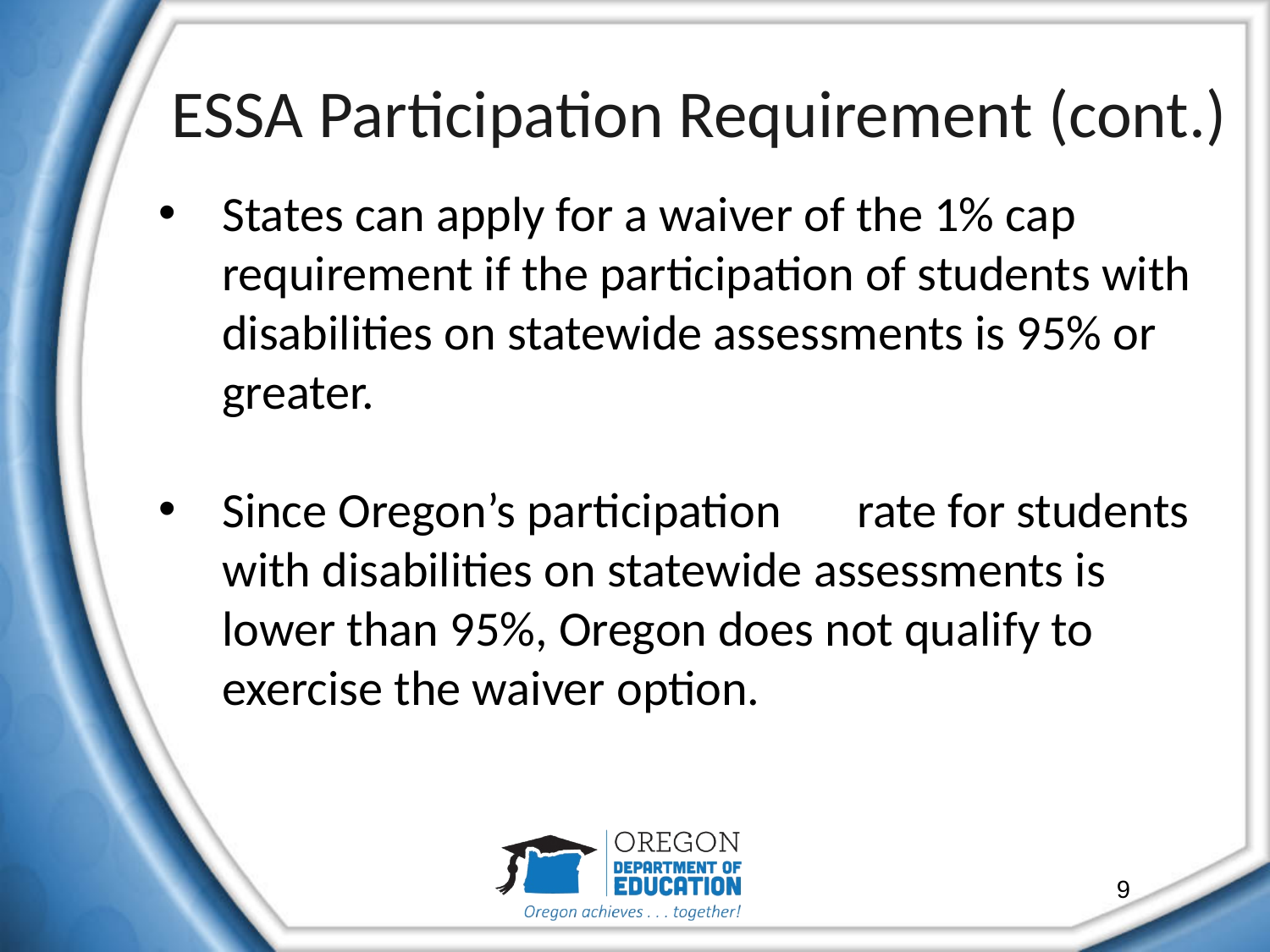

# ESSA Participation Requirement (cont.)
States can apply for a waiver of the 1% cap requirement if the participation of students with disabilities on statewide assessments is 95% or greater.

Since Oregon’s participation	rate for students with disabilities on statewide assessments is lower than 95%, Oregon does not qualify to exercise the waiver option.

9